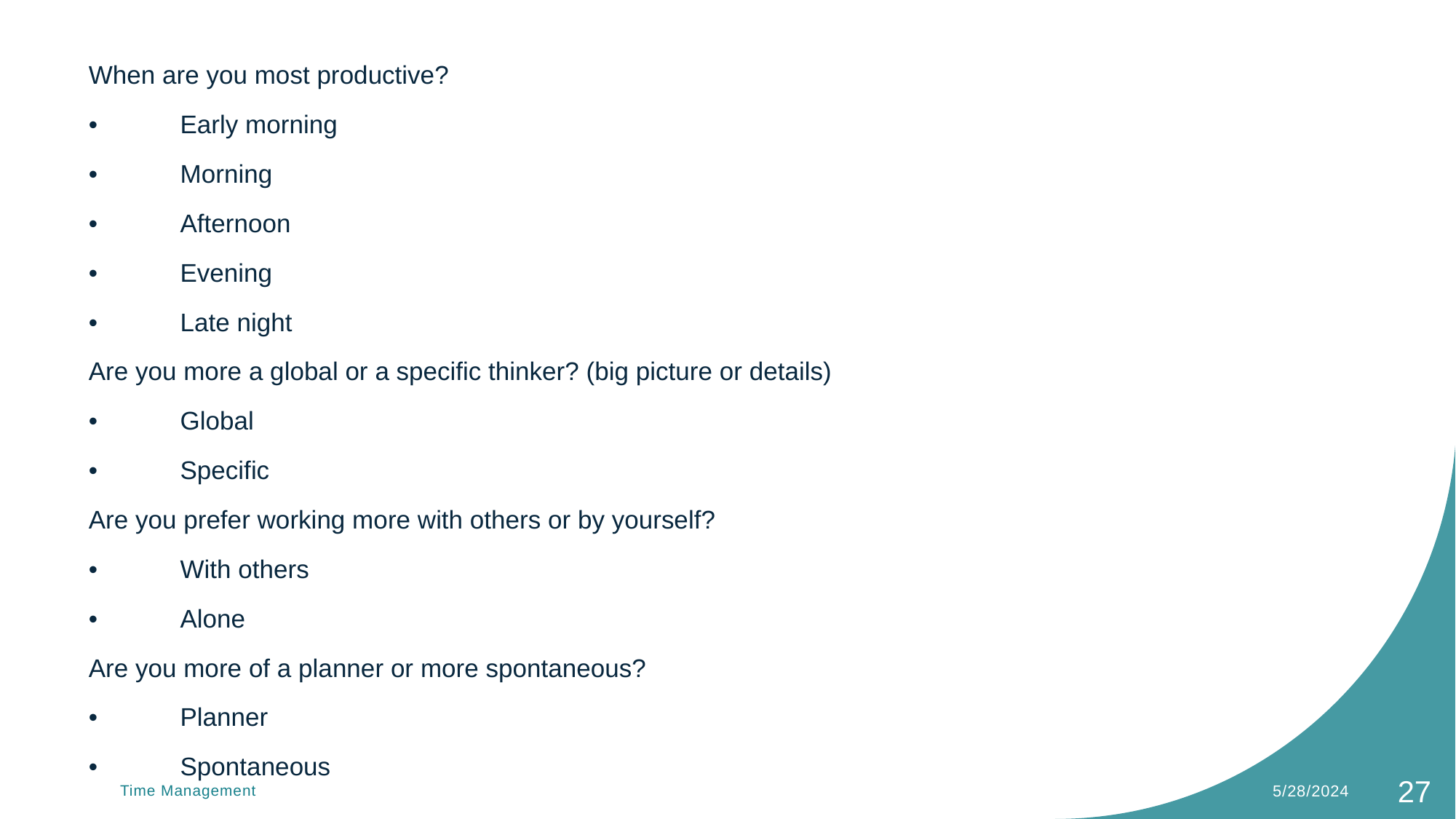

When are you most productive?
•	Early morning
•	Morning
•	Afternoon
•	Evening
•	Late night
Are you more a global or a specific thinker? (big picture or details)
•	Global
•	Specific
Are you prefer working more with others or by yourself?
•	With others
•	Alone
Are you more of a planner or more spontaneous?
•	Planner
•	Spontaneous

5/28/2024
27
Time Management